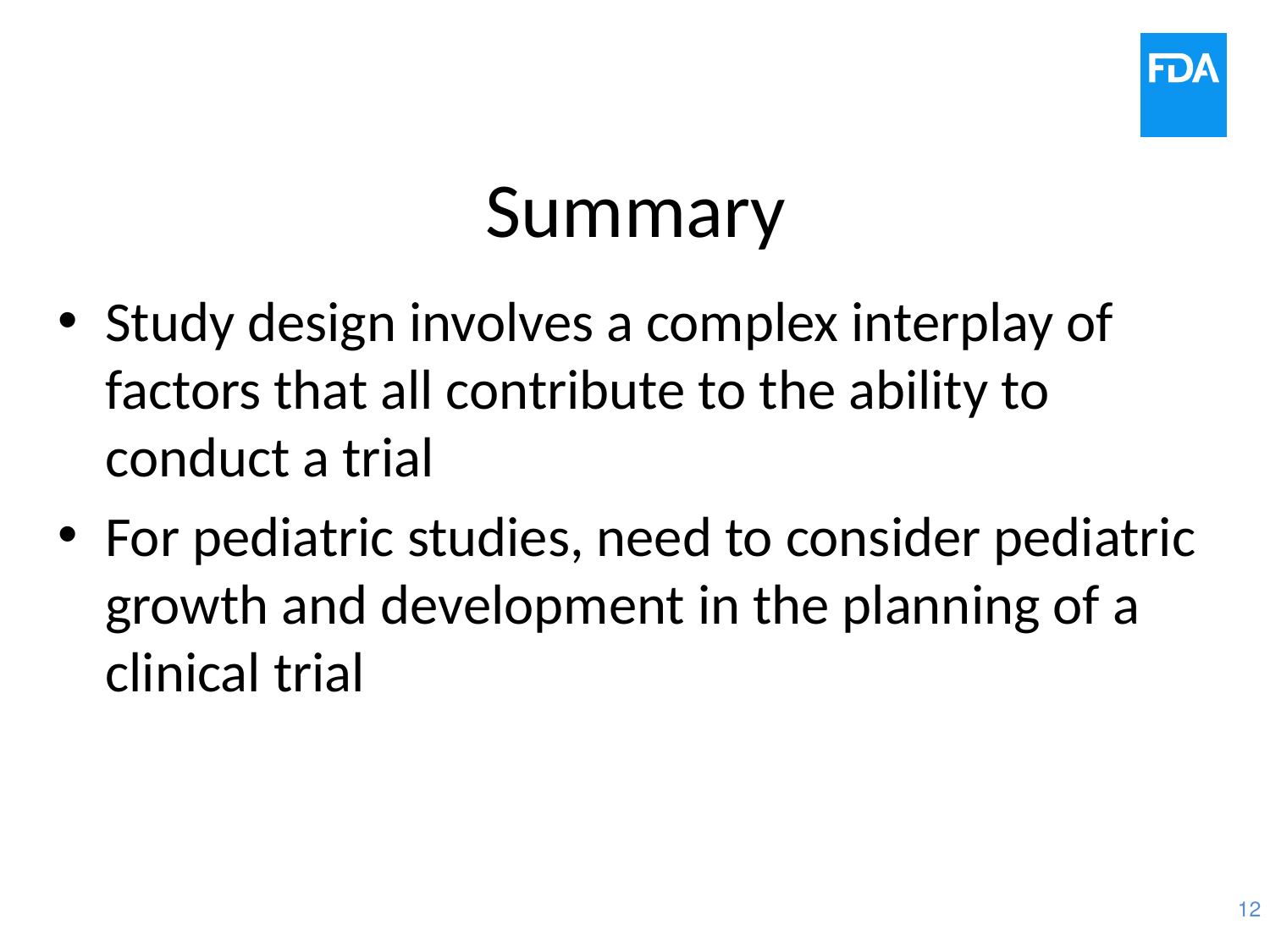

# Summary
Study design involves a complex interplay of factors that all contribute to the ability to conduct a trial
For pediatric studies, need to consider pediatric growth and development in the planning of a clinical trial